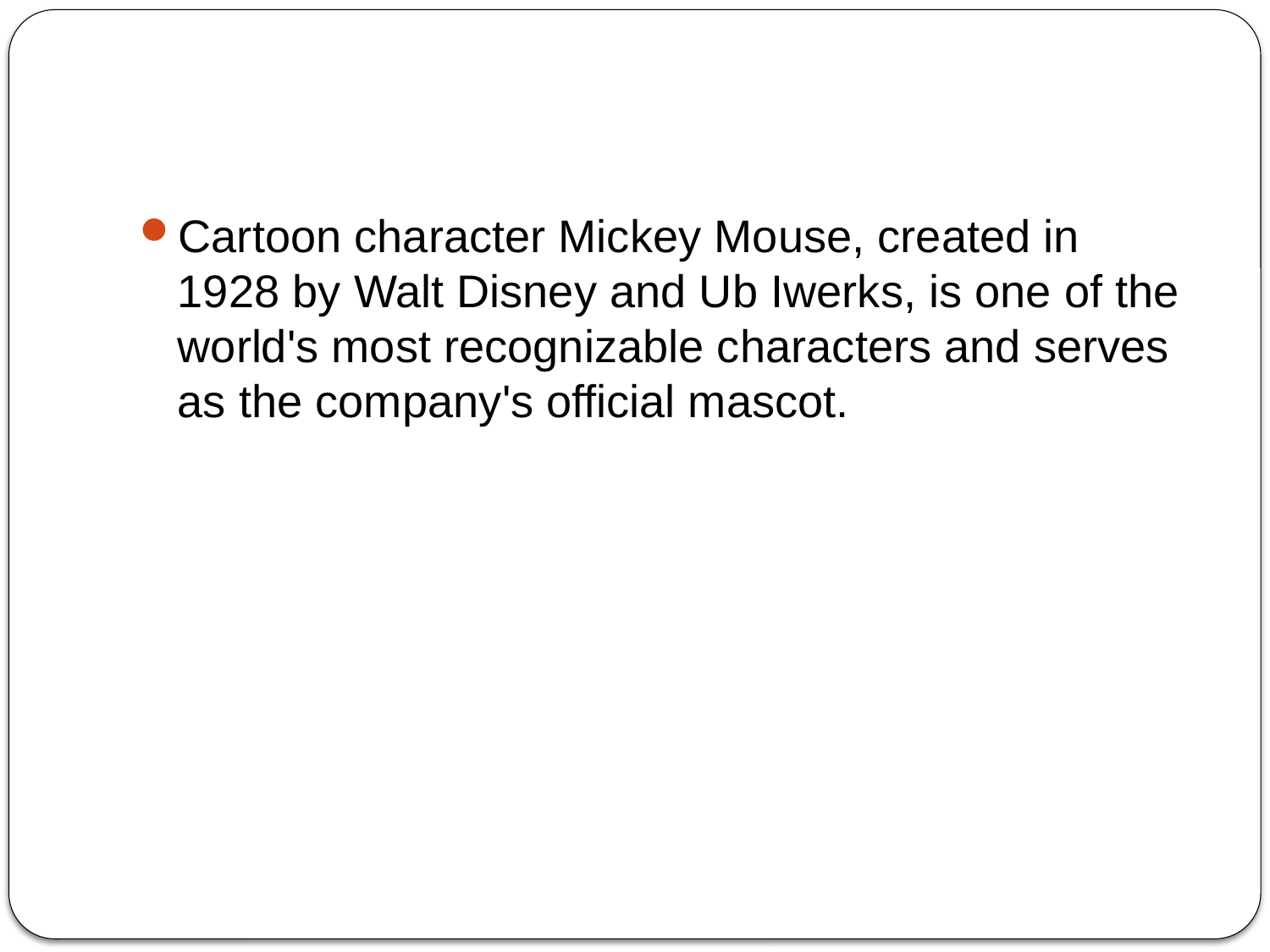

#
Cartoon character Mickey Mouse, created in 1928 by Walt Disney and Ub Iwerks, is one of the world's most recognizable characters and serves as the company's official mascot.